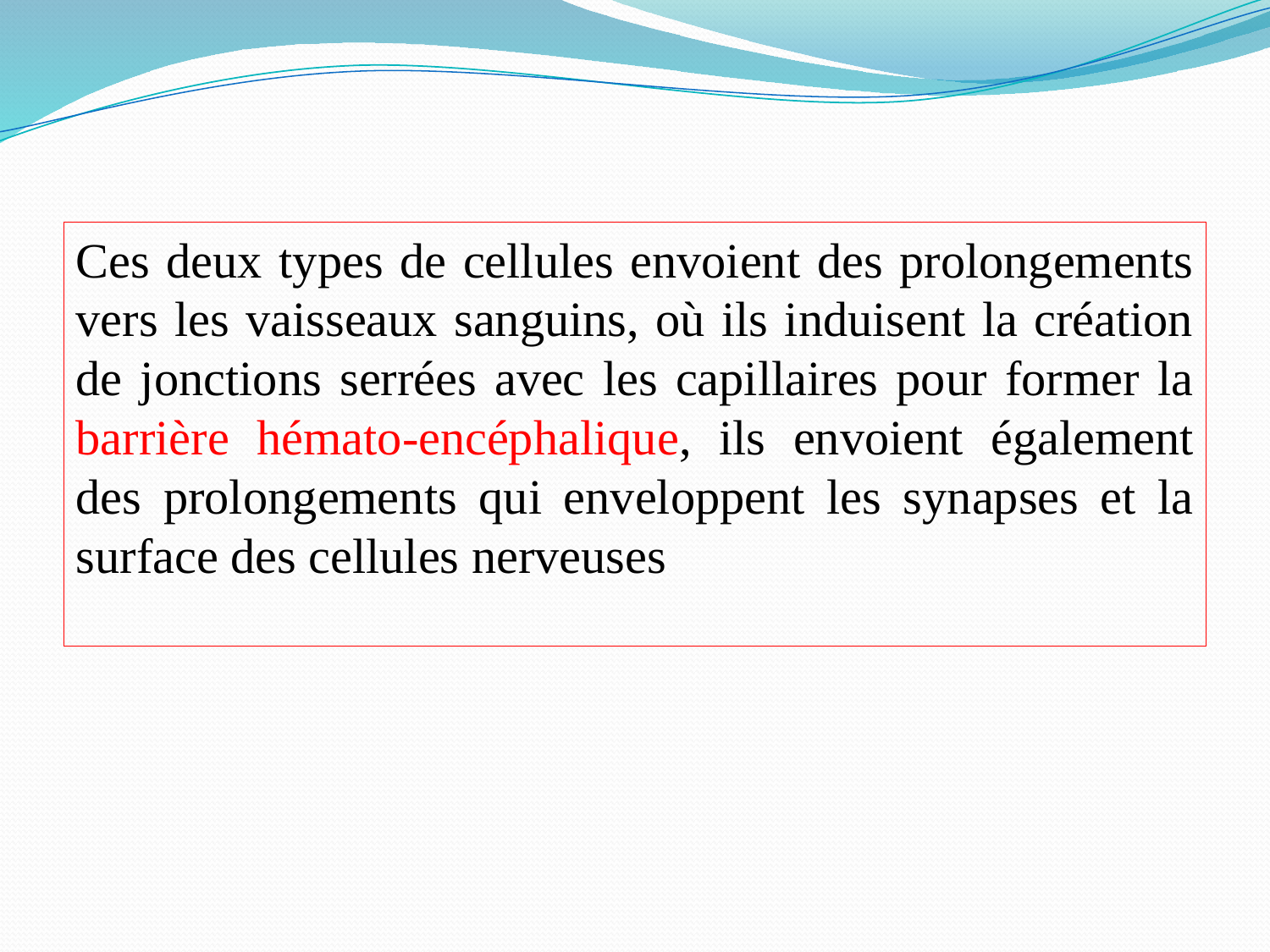

Ces deux types de cellules envoient des prolongements vers les vaisseaux sanguins, où ils induisent la création de jonctions serrées avec les capillaires pour former la barrière hémato-encéphalique, ils envoient également des prolongements qui enveloppent les synapses et la surface des cellules nerveuses